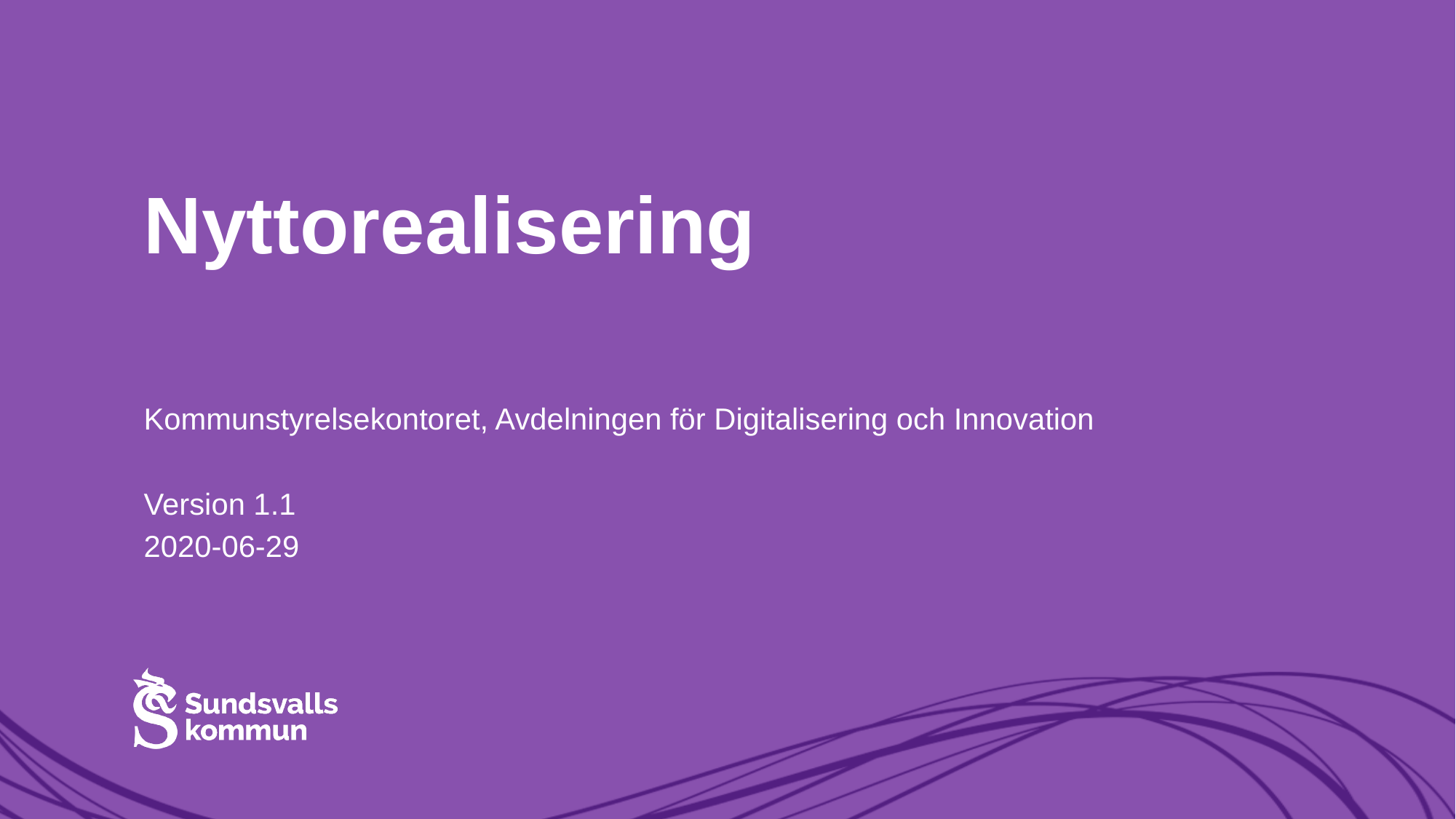

# Nyttorealisering
Kommunstyrelsekontoret, Avdelningen för Digitalisering och Innovation

Version 1.1
2020-06-29